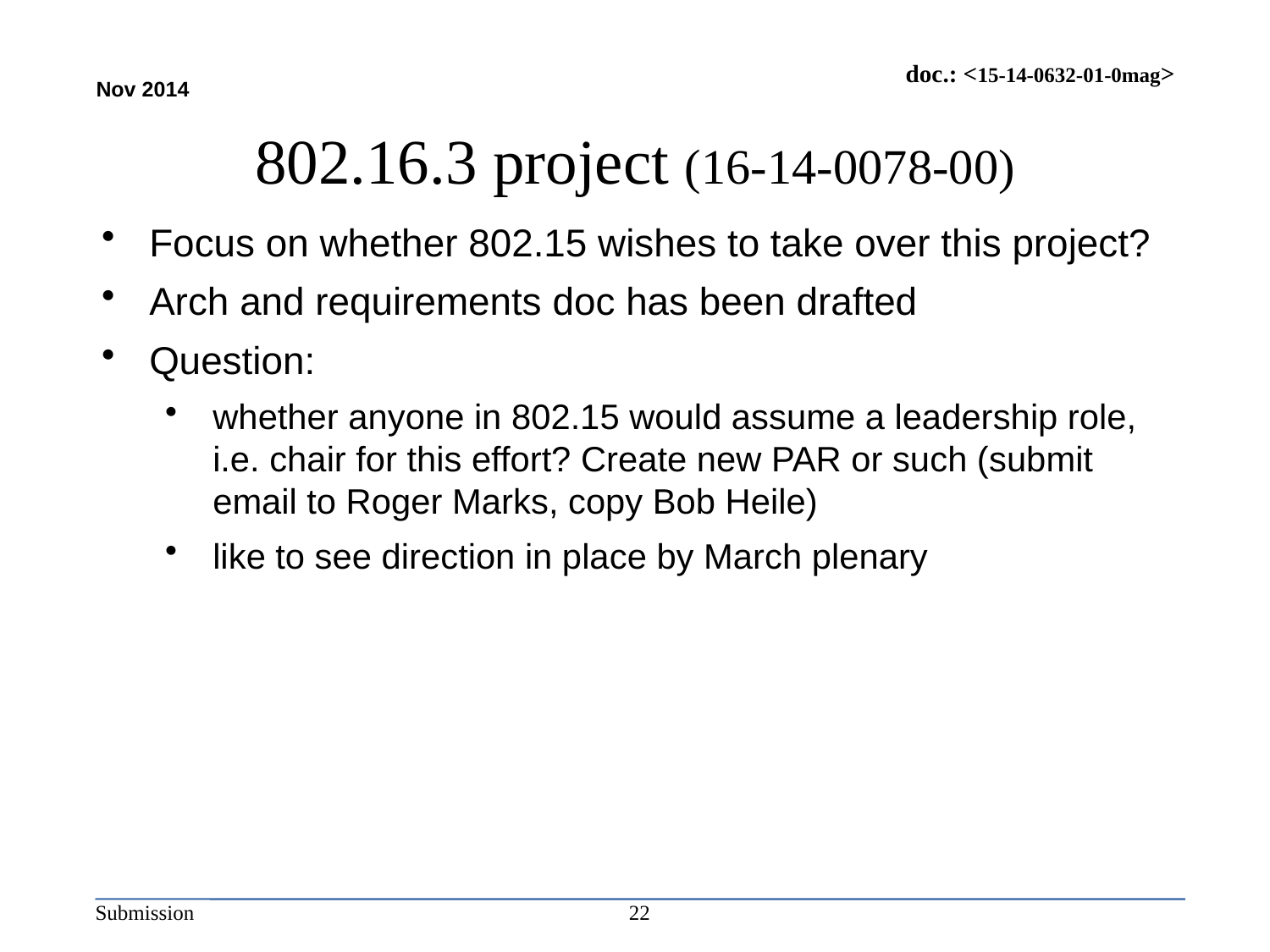

# 802.16.3 project (16-14-0078-00)
Focus on whether 802.15 wishes to take over this project?
Arch and requirements doc has been drafted
Question:
whether anyone in 802.15 would assume a leadership role, i.e. chair for this effort? Create new PAR or such (submit email to Roger Marks, copy Bob Heile)
like to see direction in place by March plenary
22